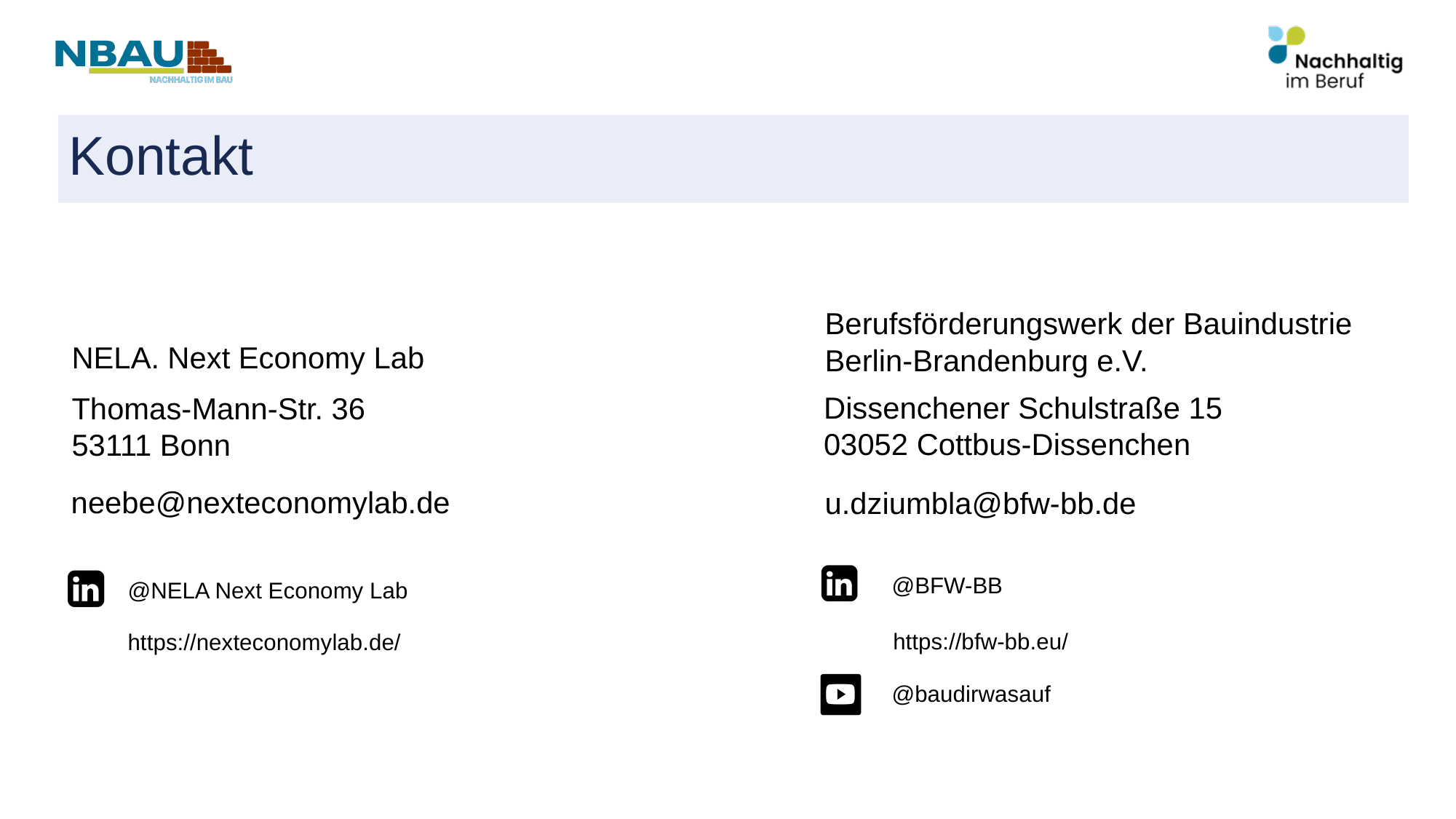

neebe@nexteconomylab.de
u.dziumbla@bfw-bb.de
@BFW-BB
@NELA Next Economy Lab
https://bfw-bb.eu/
https://nexteconomylab.de/
@baudirwasauf